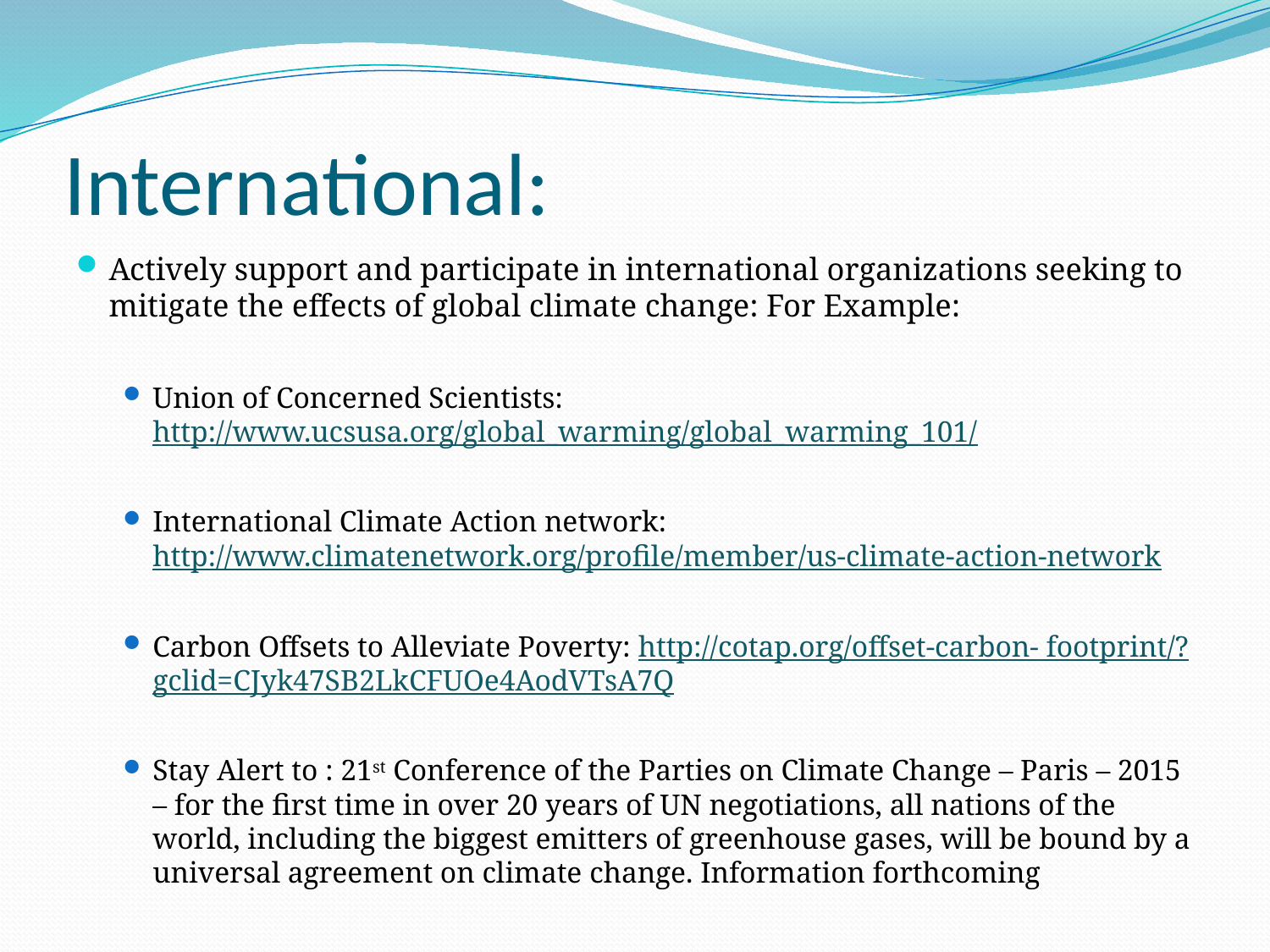

# International:
Actively support and participate in international organizations seeking to mitigate the effects of global climate change: For Example:

Union of Concerned Scientists: http://www.ucsusa.org/global_warming/global_warming_101/

International Climate Action network: http://www.climatenetwork.org/profile/member/us-climate-action-network

Carbon Offsets to Alleviate Poverty: http://cotap.org/offset-carbon- footprint/?gclid=CJyk47SB2LkCFUOe4AodVTsA7Q

Stay Alert to : 21st Conference of the Parties on Climate Change – Paris – 2015 – for the first time in over 20 years of UN negotiations, all nations of the world, including the biggest emitters of greenhouse gases, will be bound by a universal agreement on climate change. Information forthcoming